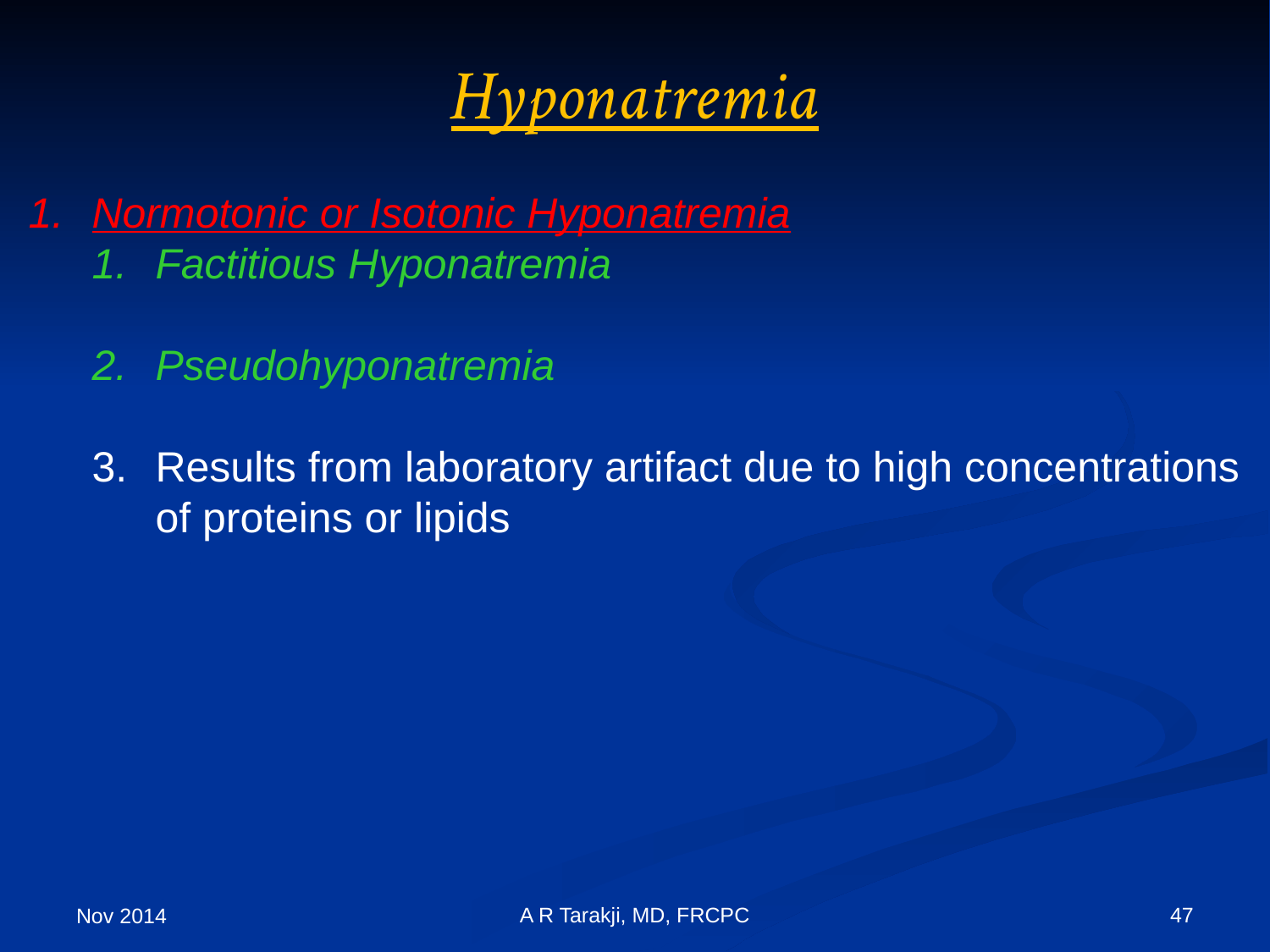

Hyponatremia
Normotonic or Isotonic Hyponatremia
Factitious Hyponatremia

Pseudohyponatremia

Results from laboratory artifact due to high concentrations of proteins or lipids

A R Tarakji, MD, FRCPC
47
Nov 2014